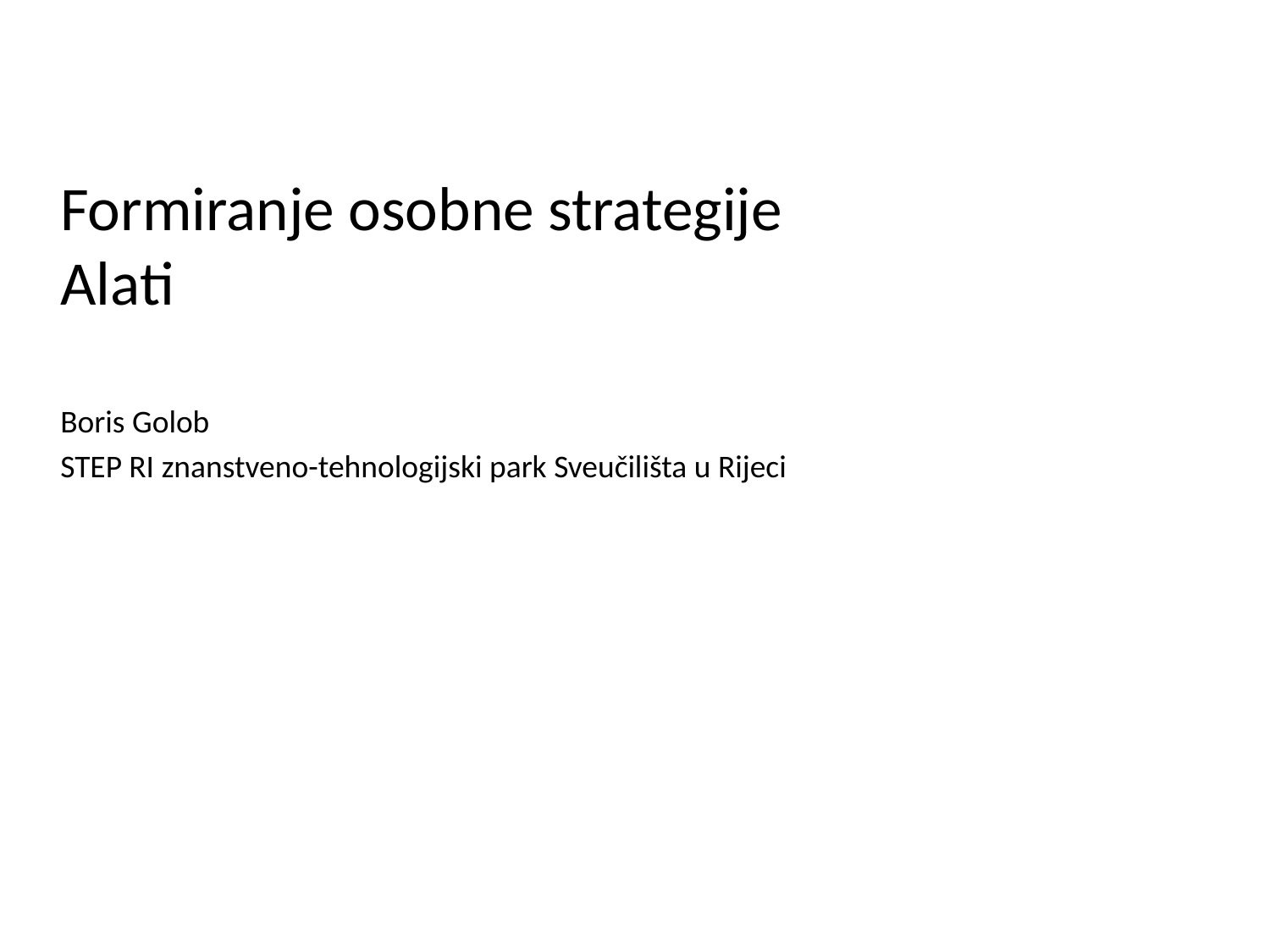

# Formiranje osobne strategije Alati

Boris Golob
STEP RI znanstveno-tehnologijski park Sveučilišta u Rijeci